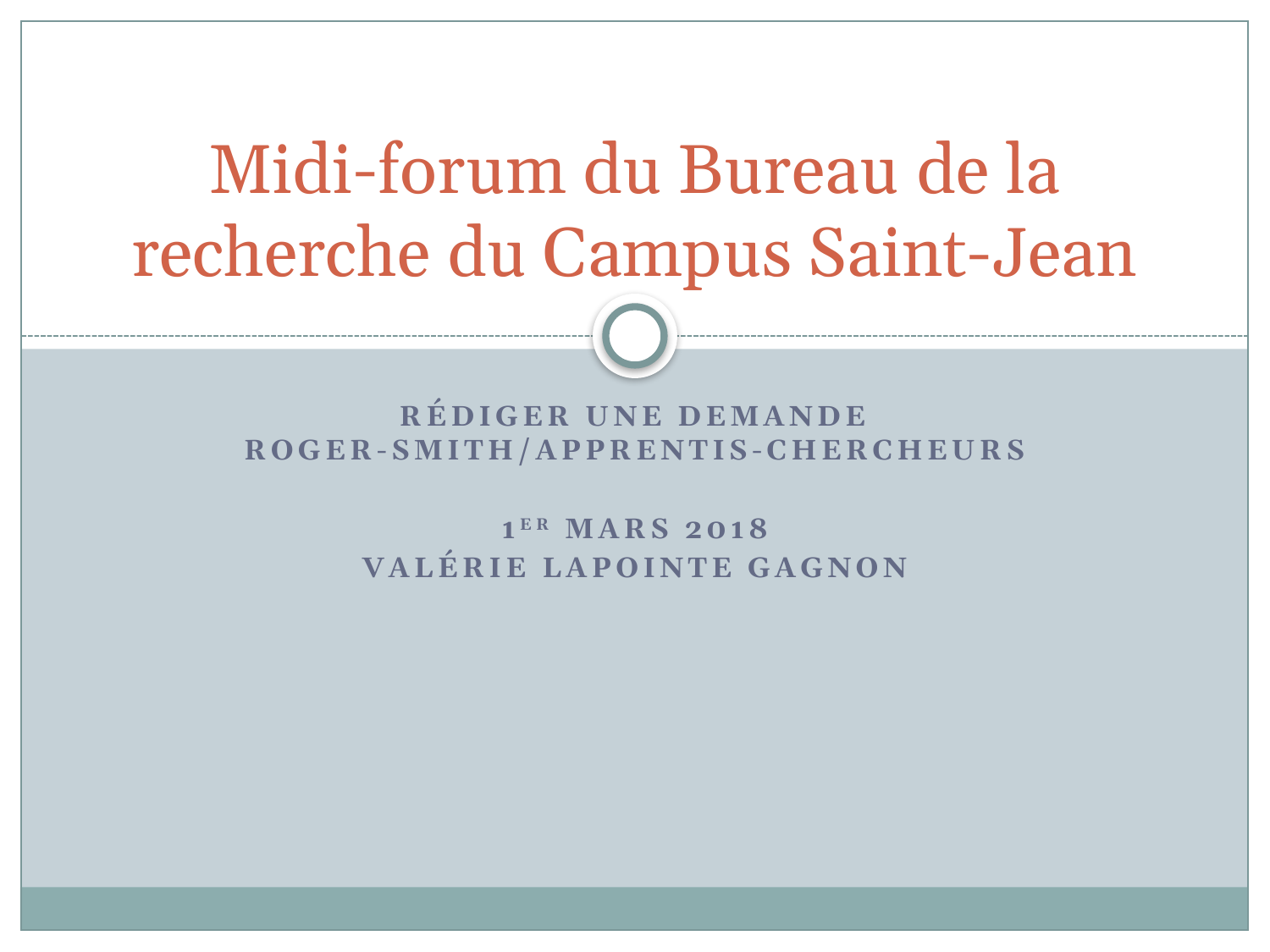

# Midi-forum du Bureau de la recherche du Campus Saint-Jean
RéDIGER Une demande Roger-Smith/Apprentis-chercheurs

1er mars 2018
Valérie lapointe gagnon